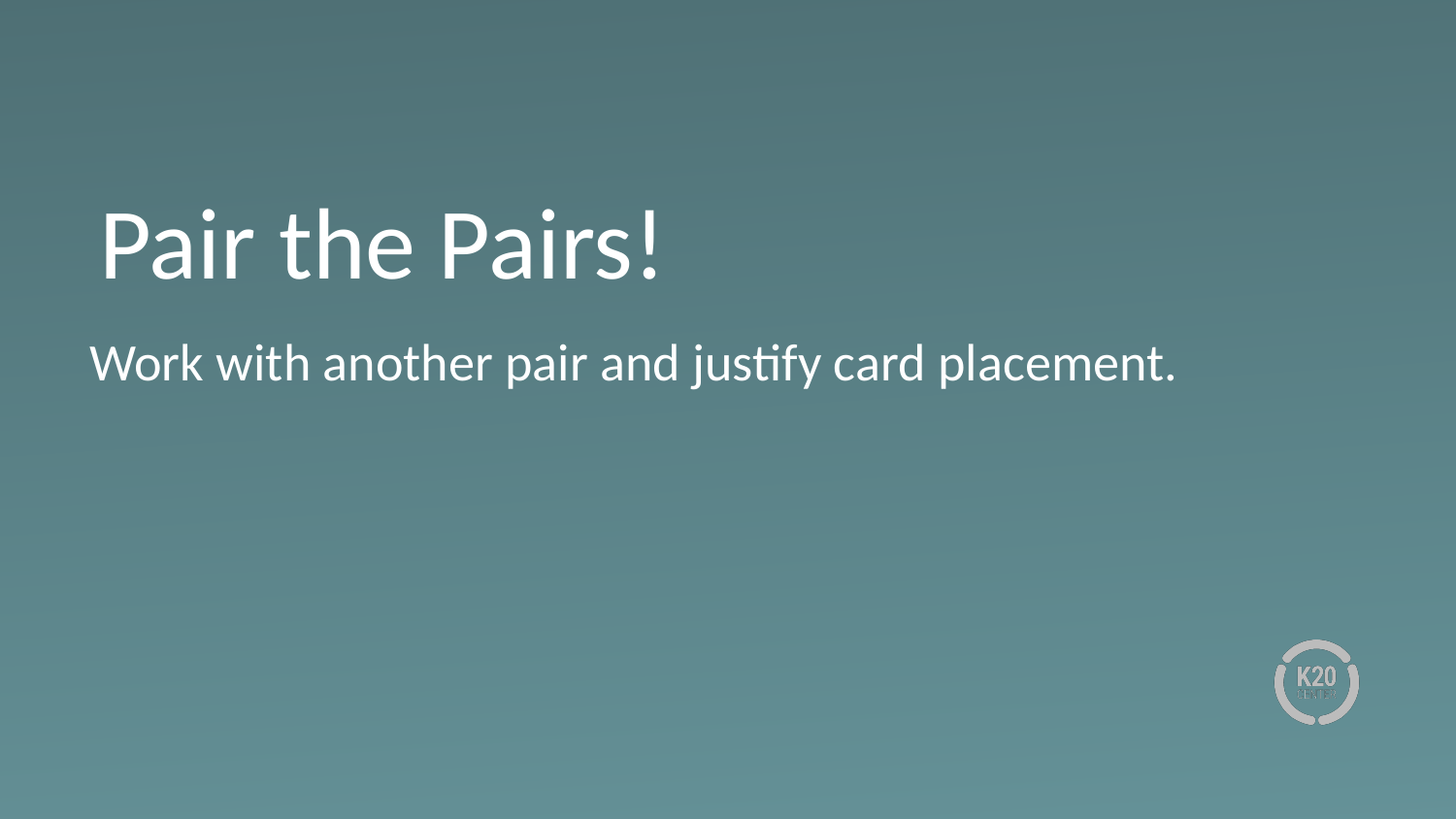

# Pair the Pairs!
Work with another pair and justify card placement.